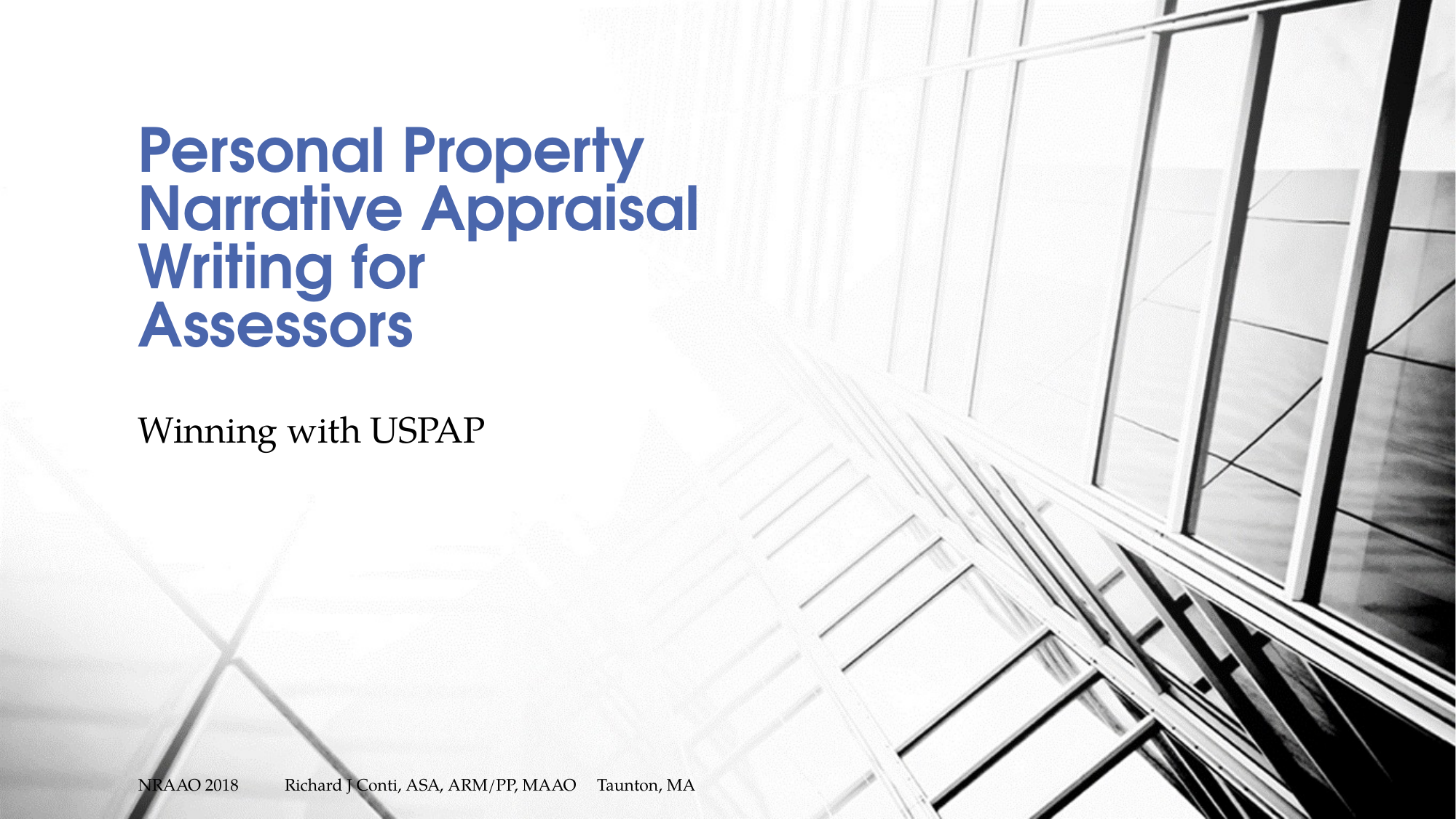

# Personal Property Narrative Appraisal Writing for Assessors
Winning with USPAP

NRAAO 2018           Richard J Conti, ASA, ARM/PP, MAAO     Taunton, MA